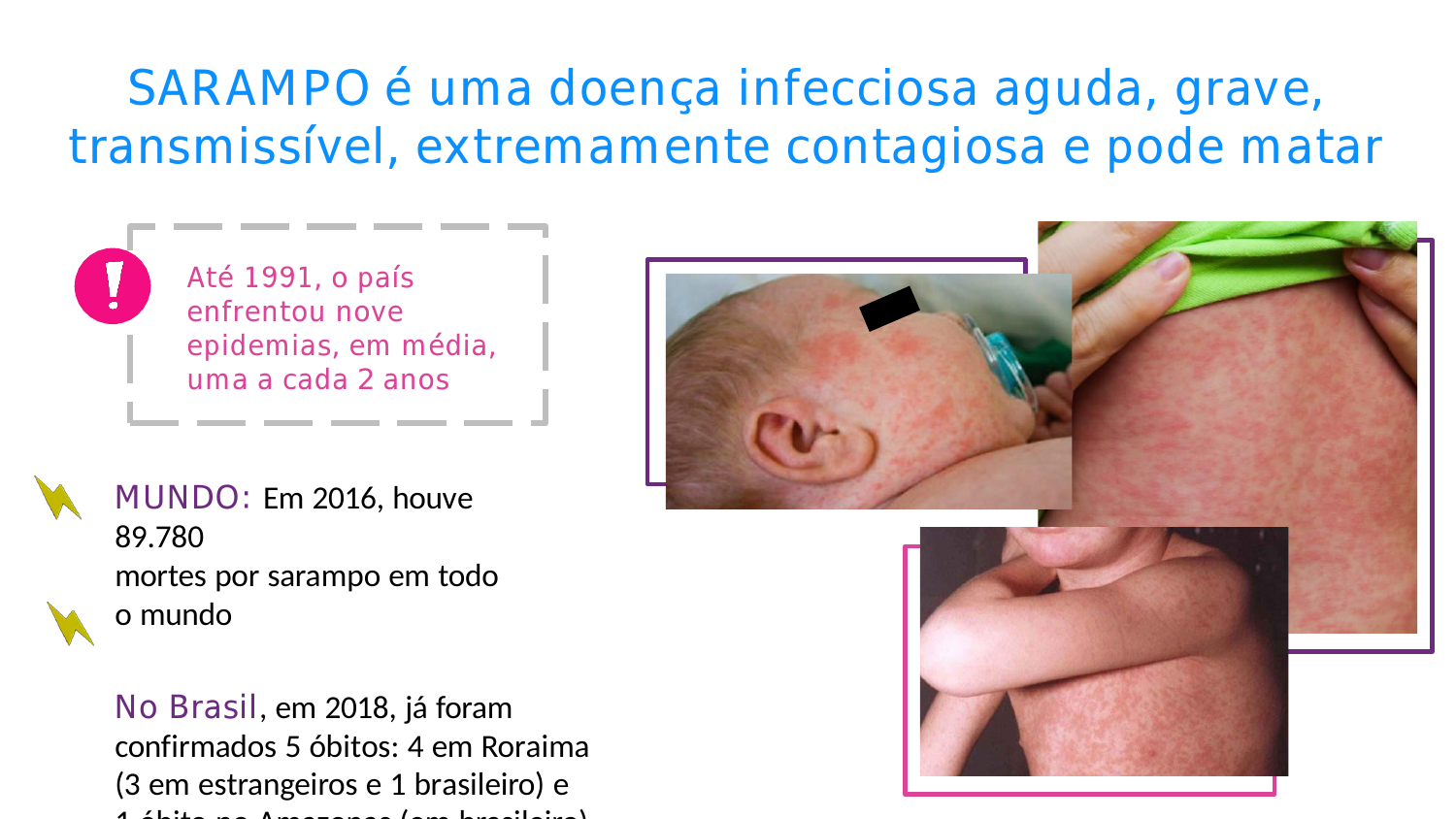

# SARAMPO é uma doença infecciosa aguda, grave,
transmissível, extremamente contagiosa e pode matar

Até 1991, o país enfrentou nove epidemias, em média, uma a cada 2 anos

MUNDO: Em 2016, houve 89.780
mortes por sarampo em todo o mundo

No Brasil, em 2018, já foram confirmados 5 óbitos: 4 em Roraima (3 em estrangeiros e 1 brasileiro) e 1 óbito no Amazonas (em brasileiro)